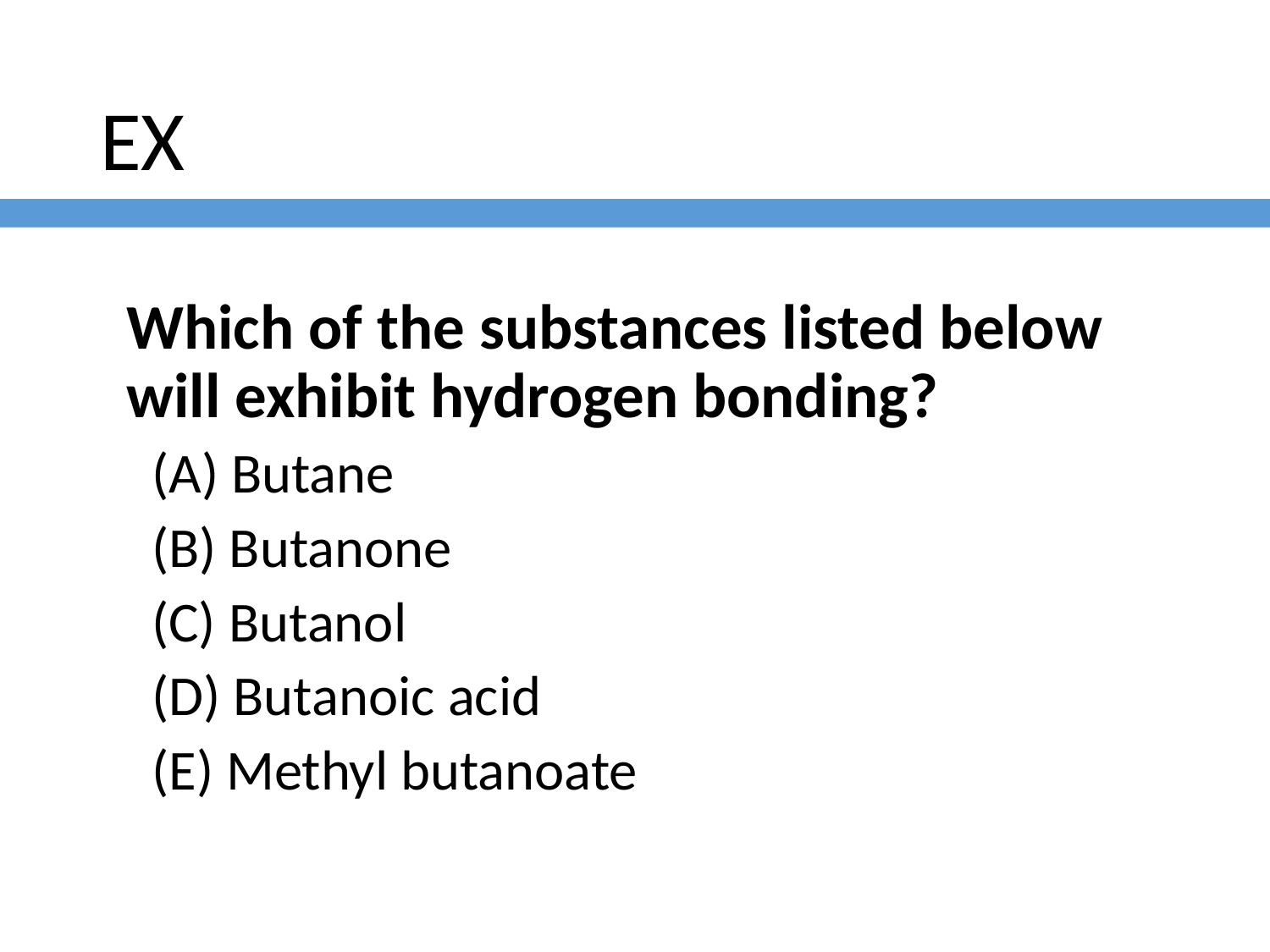

# EX

Which of the substances listed below will exhibit hydrogen bonding?
  (A) Butane
  (B) Butanone
  (C) Butanol
  (D) Butanoic acid
  (E) Methyl butanoate